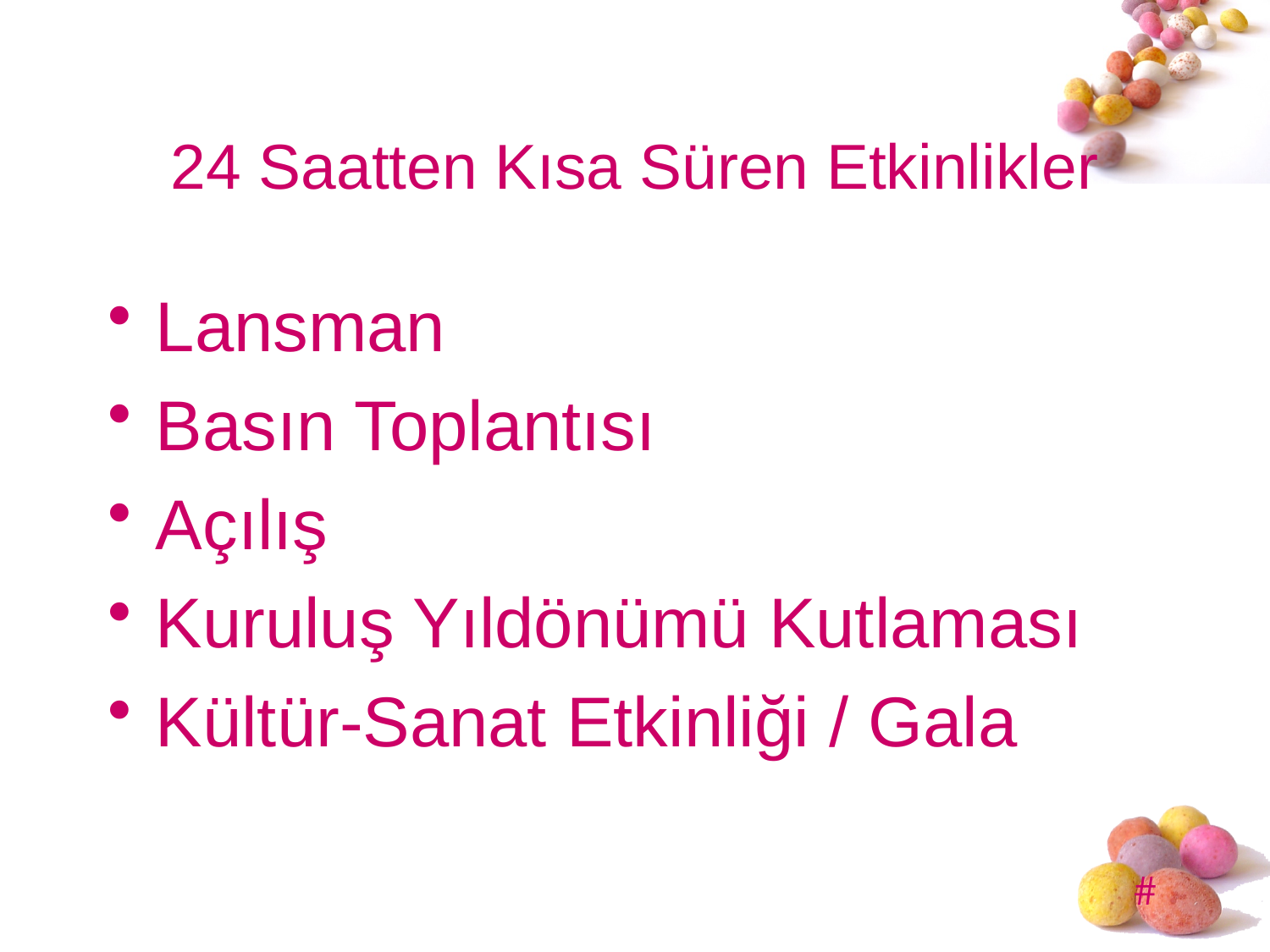

# 24 Saatten Kısa Süren Etkinlikler
Lansman
Basın Toplantısı
Açılış
Kuruluş Yıldönümü Kutlaması
Kültür-Sanat Etkinliği / Gala